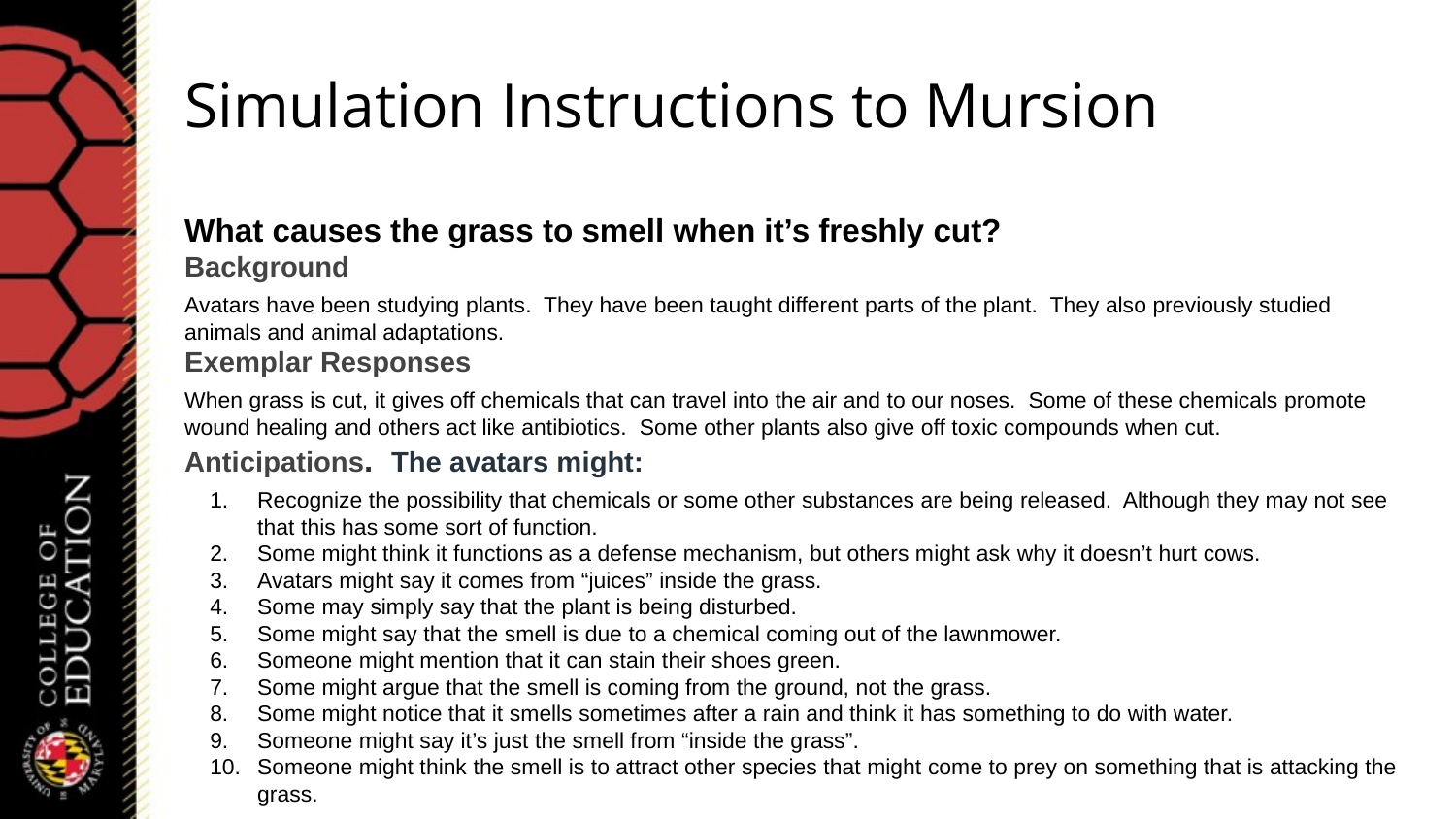

# Simulation Instructions to Mursion
What causes the grass to smell when it’s freshly cut?
Background
Avatars have been studying plants.  They have been taught different parts of the plant.  They also previously studied animals and animal adaptations.
Exemplar Responses
When grass is cut, it gives off chemicals that can travel into the air and to our noses.  Some of these chemicals promote wound healing and others act like antibiotics.  Some other plants also give off toxic compounds when cut.
Anticipations.  The avatars might:
Recognize the possibility that chemicals or some other substances are being released.  Although they may not see that this has some sort of function.
Some might think it functions as a defense mechanism, but others might ask why it doesn’t hurt cows.
Avatars might say it comes from “juices” inside the grass.
Some may simply say that the plant is being disturbed.
Some might say that the smell is due to a chemical coming out of the lawnmower.
Someone might mention that it can stain their shoes green.
Some might argue that the smell is coming from the ground, not the grass.
Some might notice that it smells sometimes after a rain and think it has something to do with water.
Someone might say it’s just the smell from “inside the grass”.
Someone might think the smell is to attract other species that might come to prey on something that is attacking the grass.